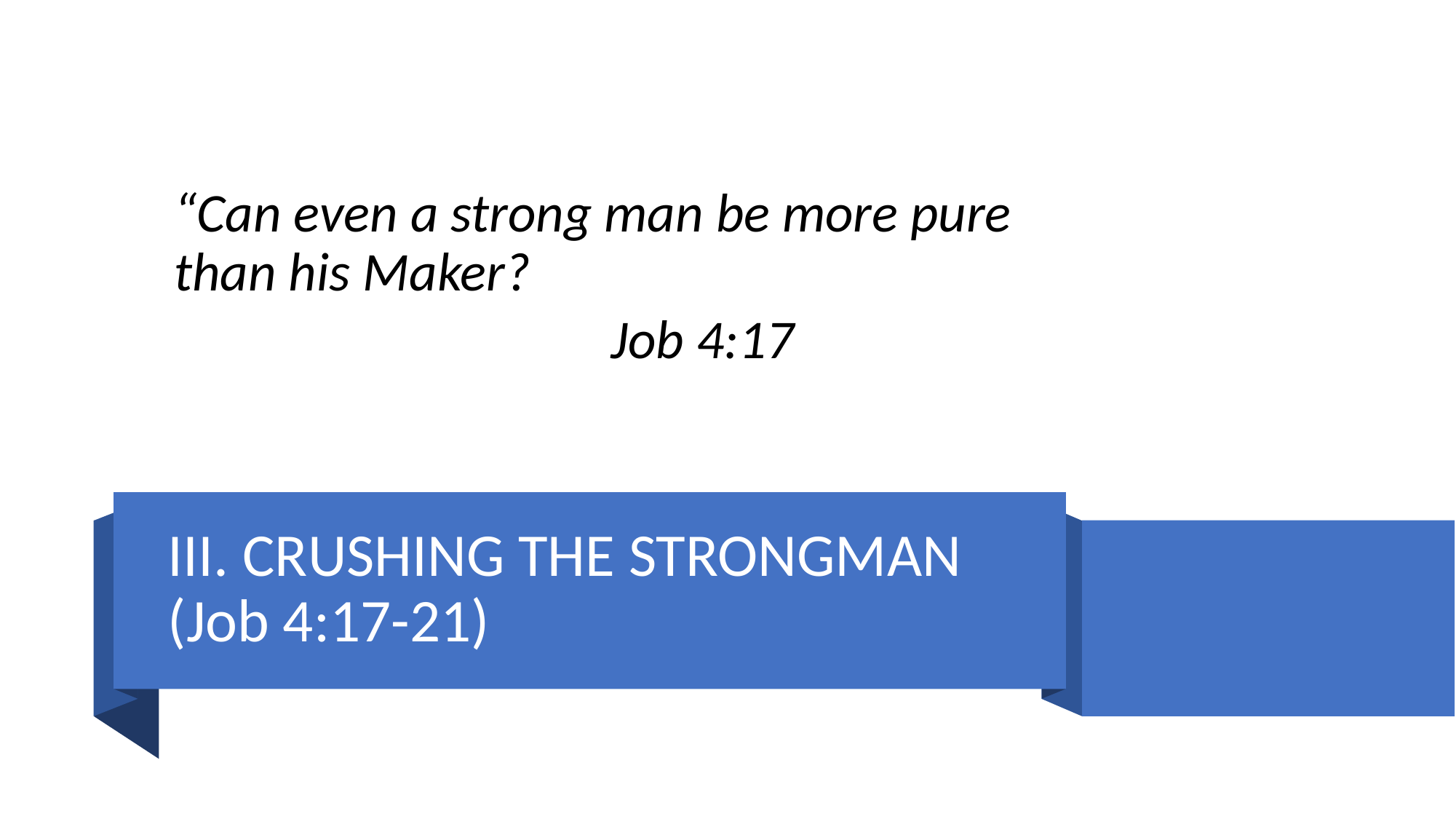

“Can even a strong man be more pure than his Maker?
				Job 4:17

# III. CRUSHING THE STRONGMAN (Job 4:17-21)